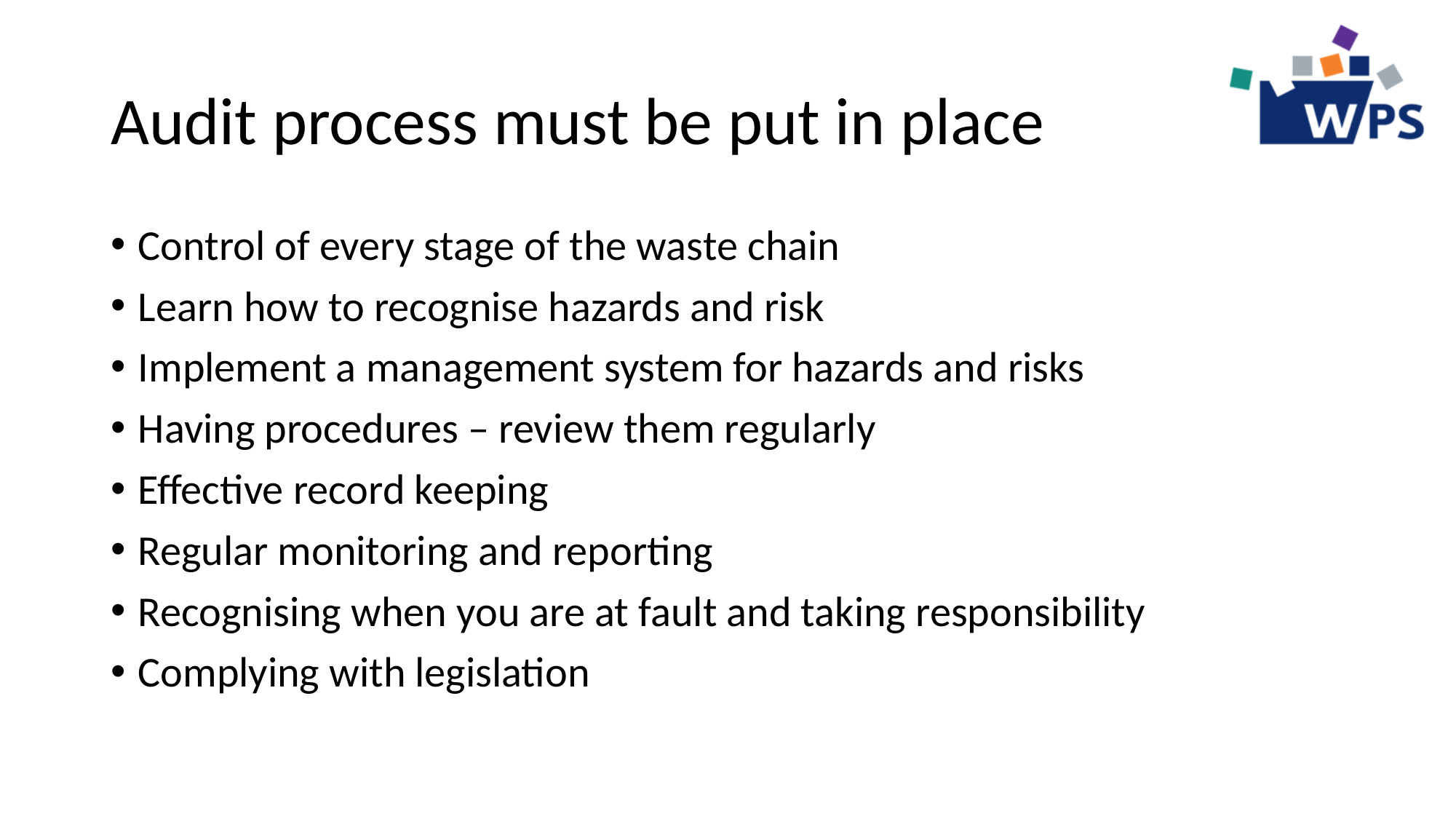

# Audit process must be put in place
Control of every stage of the waste chain
Learn how to recognise hazards and risk
Implement a management system for hazards and risks
Having procedures – review them regularly
Effective record keeping
Regular monitoring and reporting
Recognising when you are at fault and taking responsibility
Complying with legislation